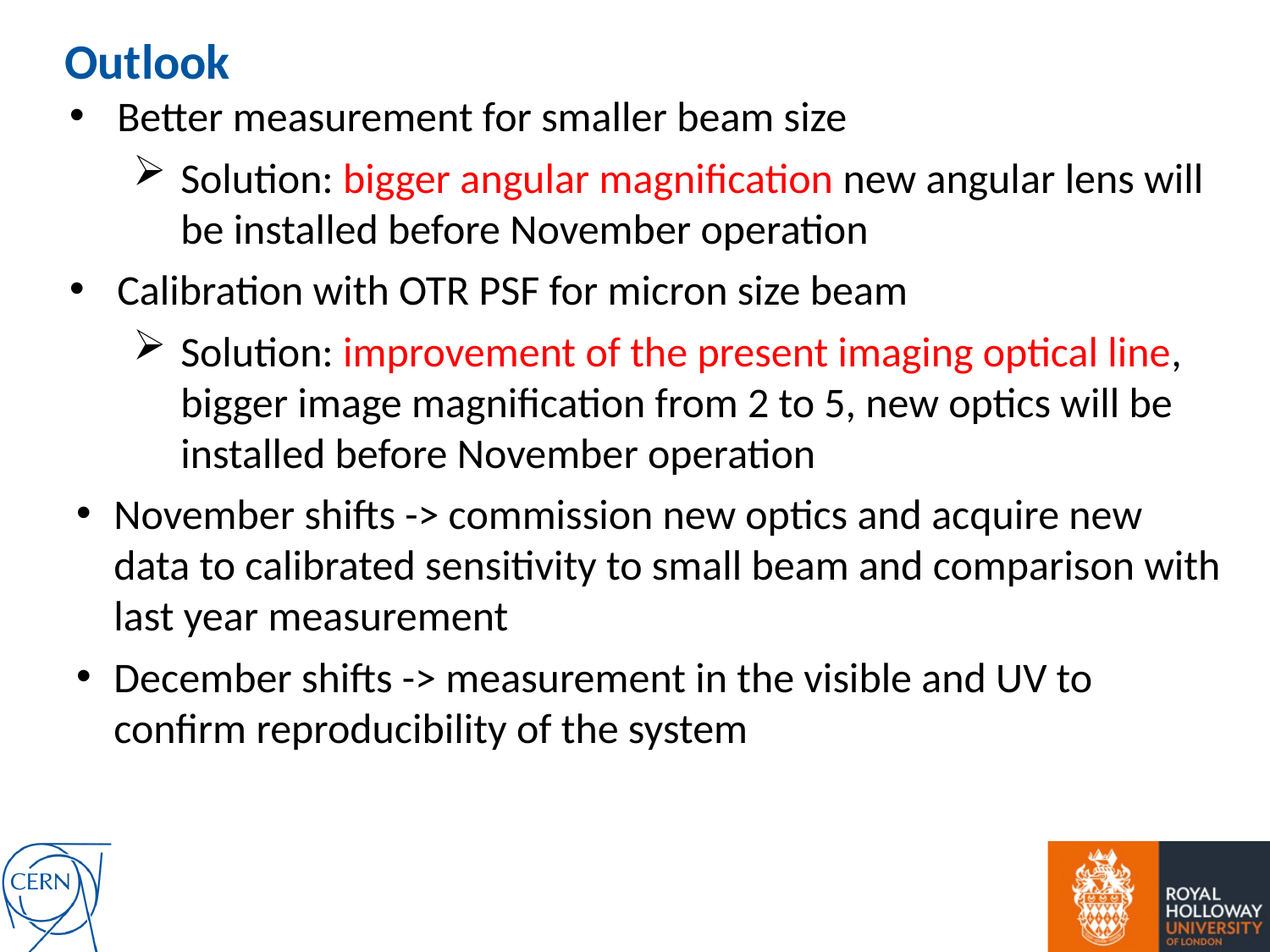

Outlook
Better measurement for smaller beam size
Solution: bigger angular magnification new angular lens will be installed before November operation
Calibration with OTR PSF for micron size beam
Solution: improvement of the present imaging optical line, bigger image magnification from 2 to 5, new optics will be installed before November operation
November shifts -> commission new optics and acquire new data to calibrated sensitivity to small beam and comparison with last year measurement
December shifts -> measurement in the visible and UV to confirm reproducibility of the system